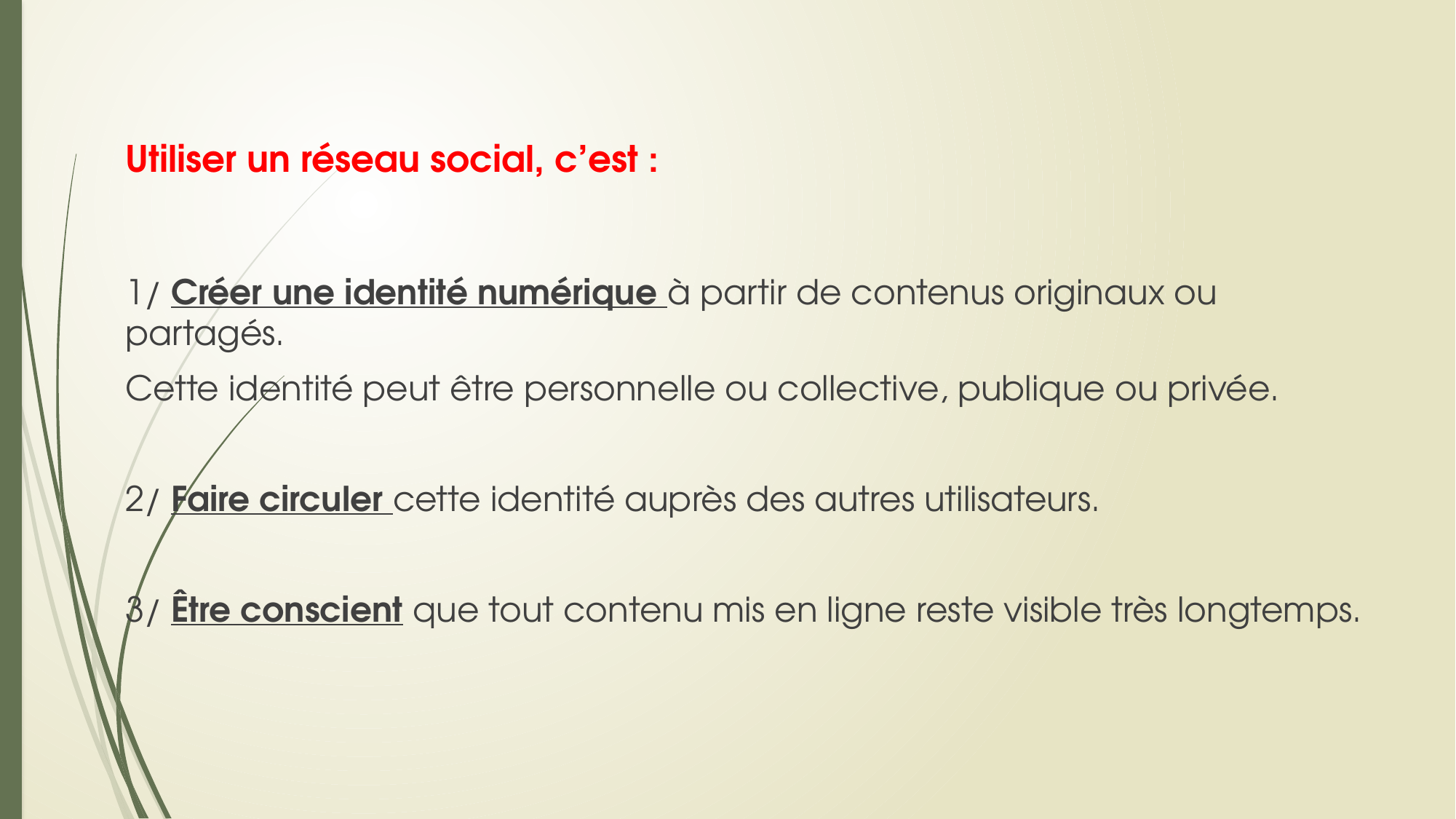

# Utiliser un réseau social, c’est :

1/ Créer une identité numérique à partir de contenus originaux ou partagés.
Cette identité peut être personnelle ou collective, publique ou privée.

2/ Faire circuler cette identité auprès des autres utilisateurs.

3/ Être conscient que tout contenu mis en ligne reste visible très longtemps.